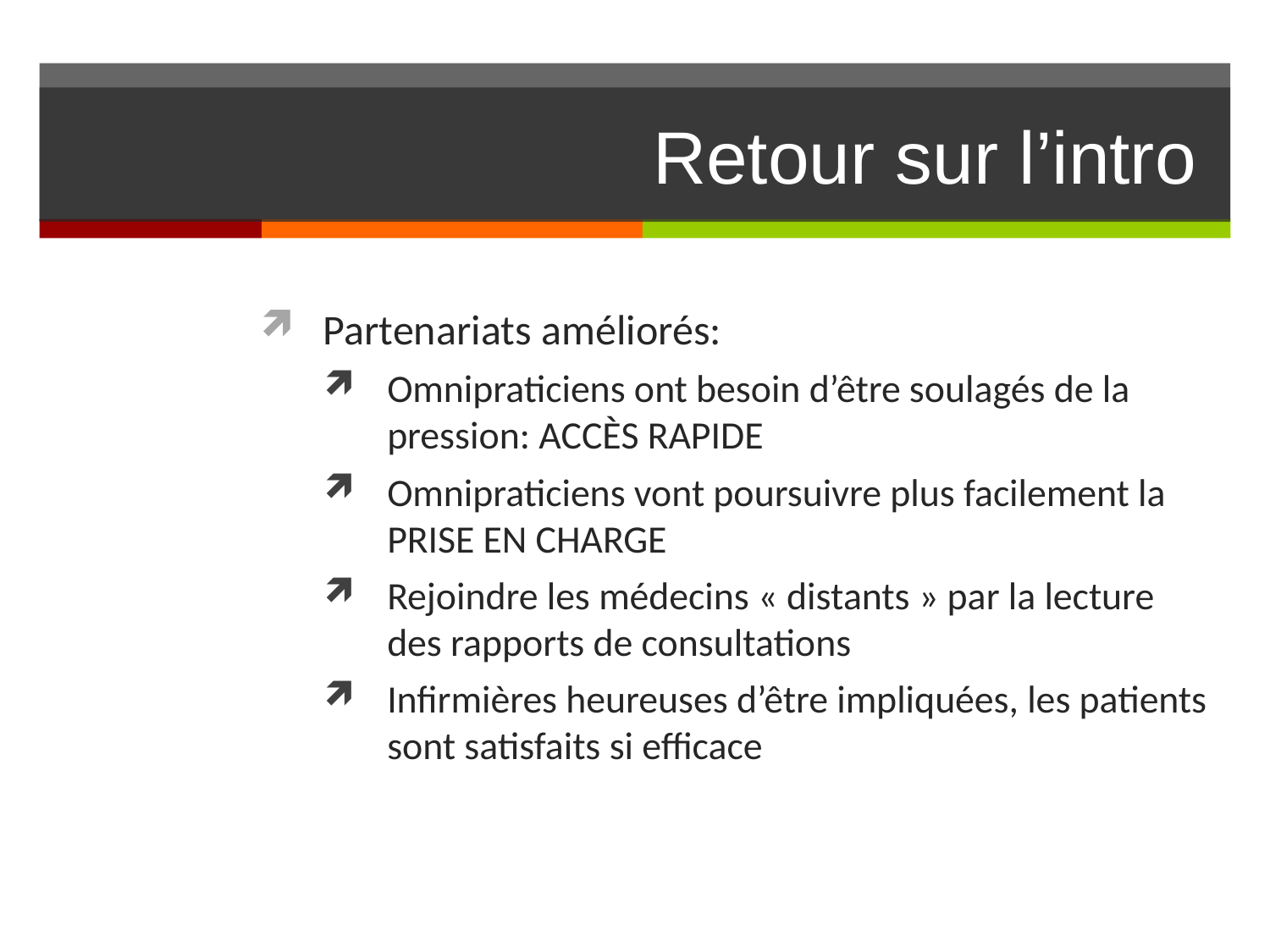

# Retour sur l’intro
Partenariats améliorés:
Omnipraticiens ont besoin d’être soulagés de la pression: ACCÈS RAPIDE
Omnipraticiens vont poursuivre plus facilement la PRISE EN CHARGE
Rejoindre les médecins « distants » par la lecture des rapports de consultations
Infirmières heureuses d’être impliquées, les patients sont satisfaits si efficace